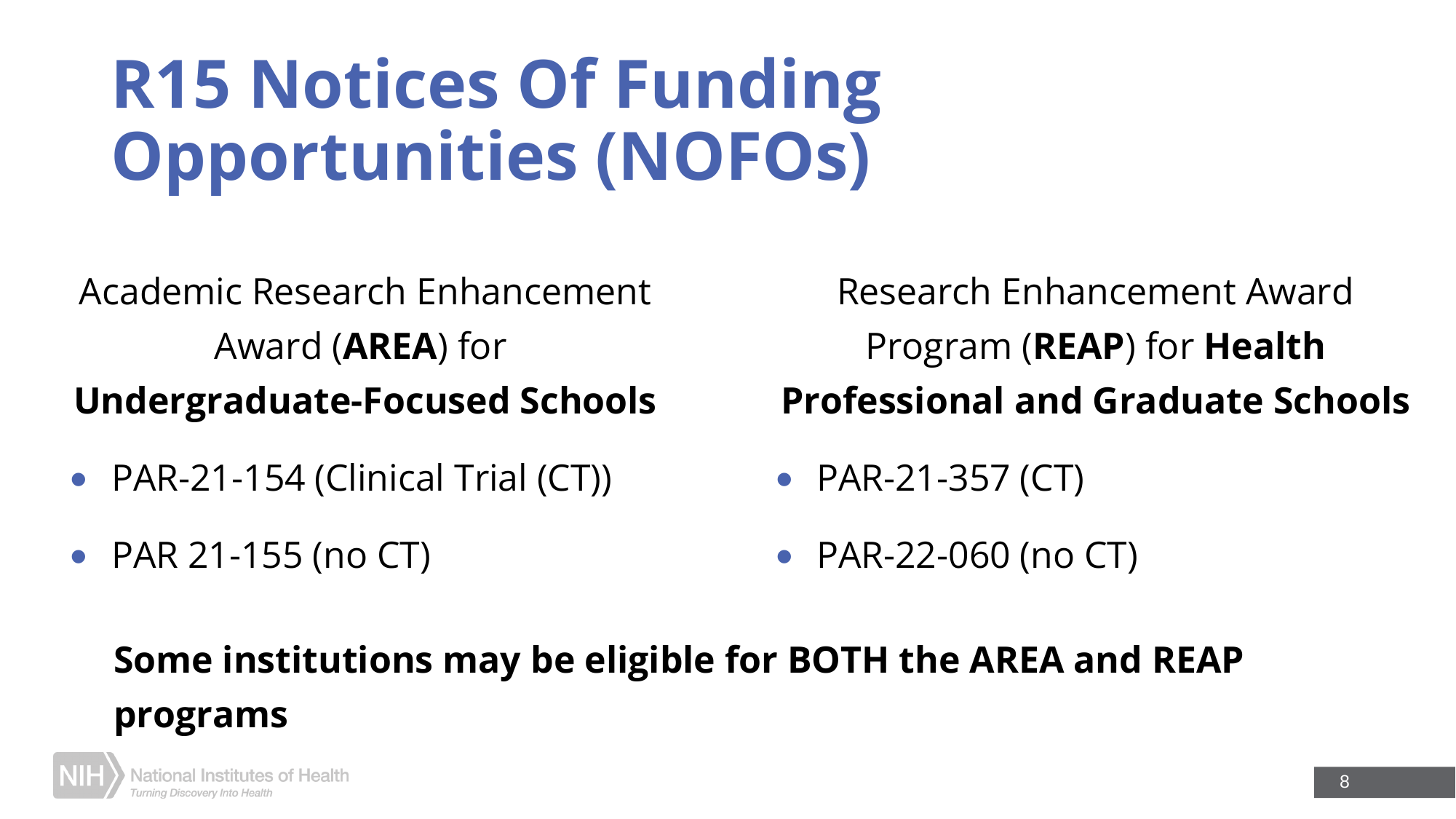

# R15 Notices Of Funding Opportunities (NOFOs)
Academic Research Enhancement Award (AREA) for
Undergraduate-Focused Schools
Research Enhancement Award Program (REAP) for Health Professional and Graduate Schools
PAR-21-154 (Clinical Trial (CT))
PAR 21-155 (no CT)
PAR-21-357 (CT)
PAR-22-060 (no CT)
Some institutions may be eligible for BOTH the AREA and REAP programs
8